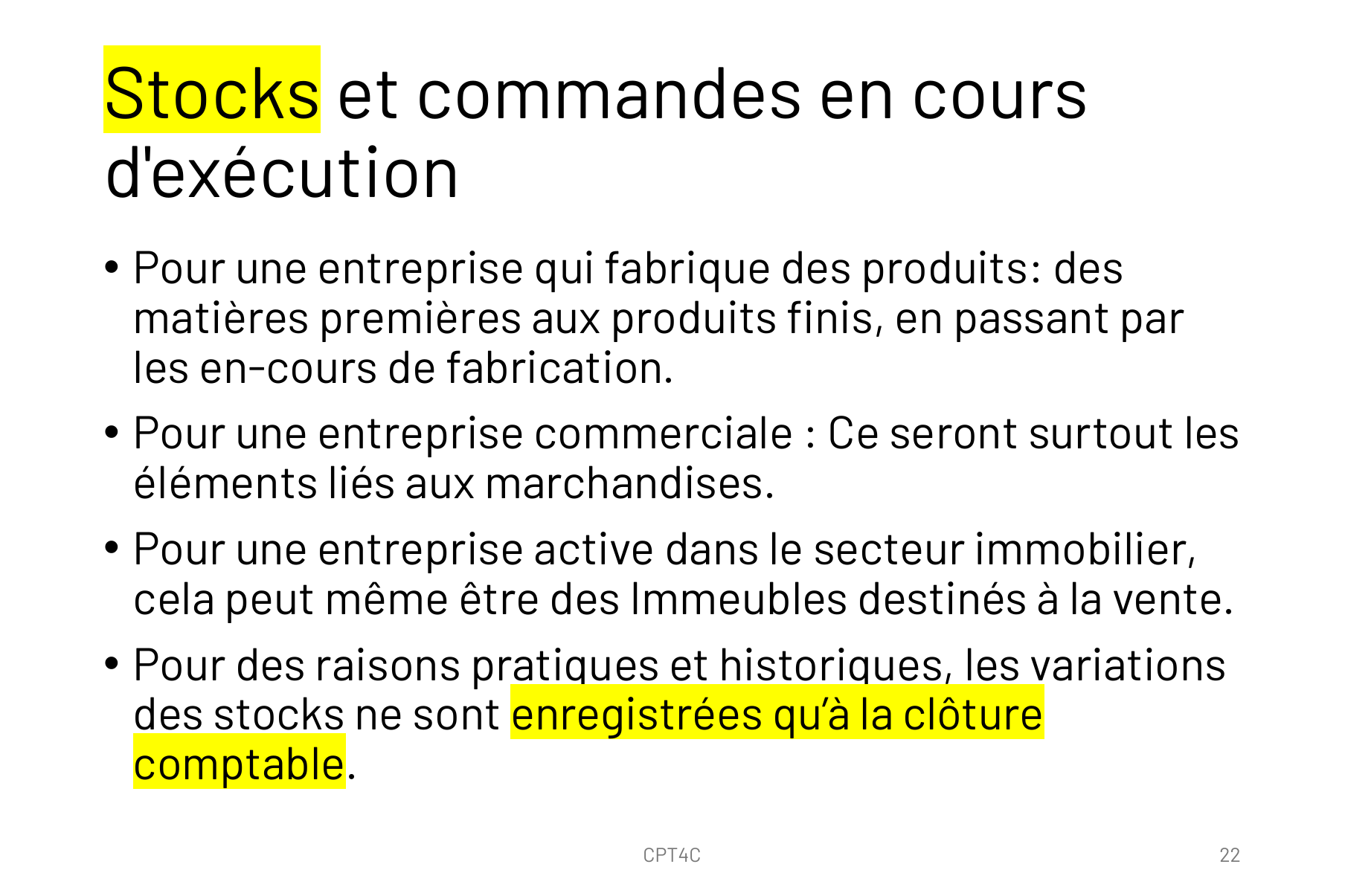

# Stocks et commandes en cours d'exécution
Pour une entreprise qui fabrique des produits: des matières premières aux produits finis, en passant par les en-cours de fabrication.
Pour une entreprise commerciale : Ce seront surtout les éléments liés aux marchandises.
Pour une entreprise active dans le secteur immobilier, cela peut même être des Immeubles destinés à la vente.
Pour des raisons pratiques et historiques, les variations des stocks ne sont enregistrées qu’à la clôture comptable.
CPT4C
22